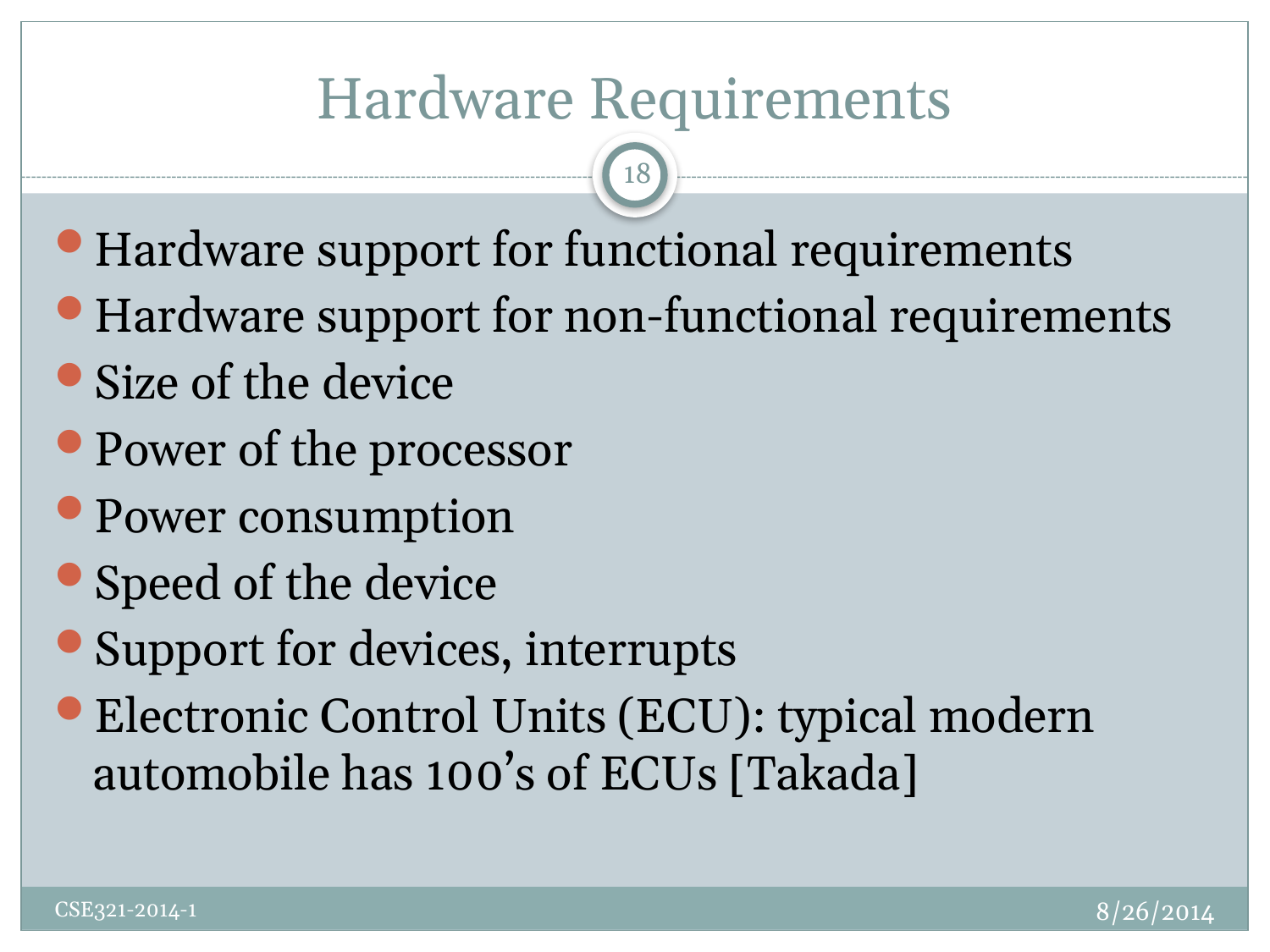

# Hardware Requirements
18
Hardware support for functional requirements
Hardware support for non-functional requirements
Size of the device
Power of the processor
Power consumption
Speed of the device
Support for devices, interrupts
Electronic Control Units (ECU): typical modern automobile has 100’s of ECUs [Takada]
8/26/2014
CSE321-2014-1